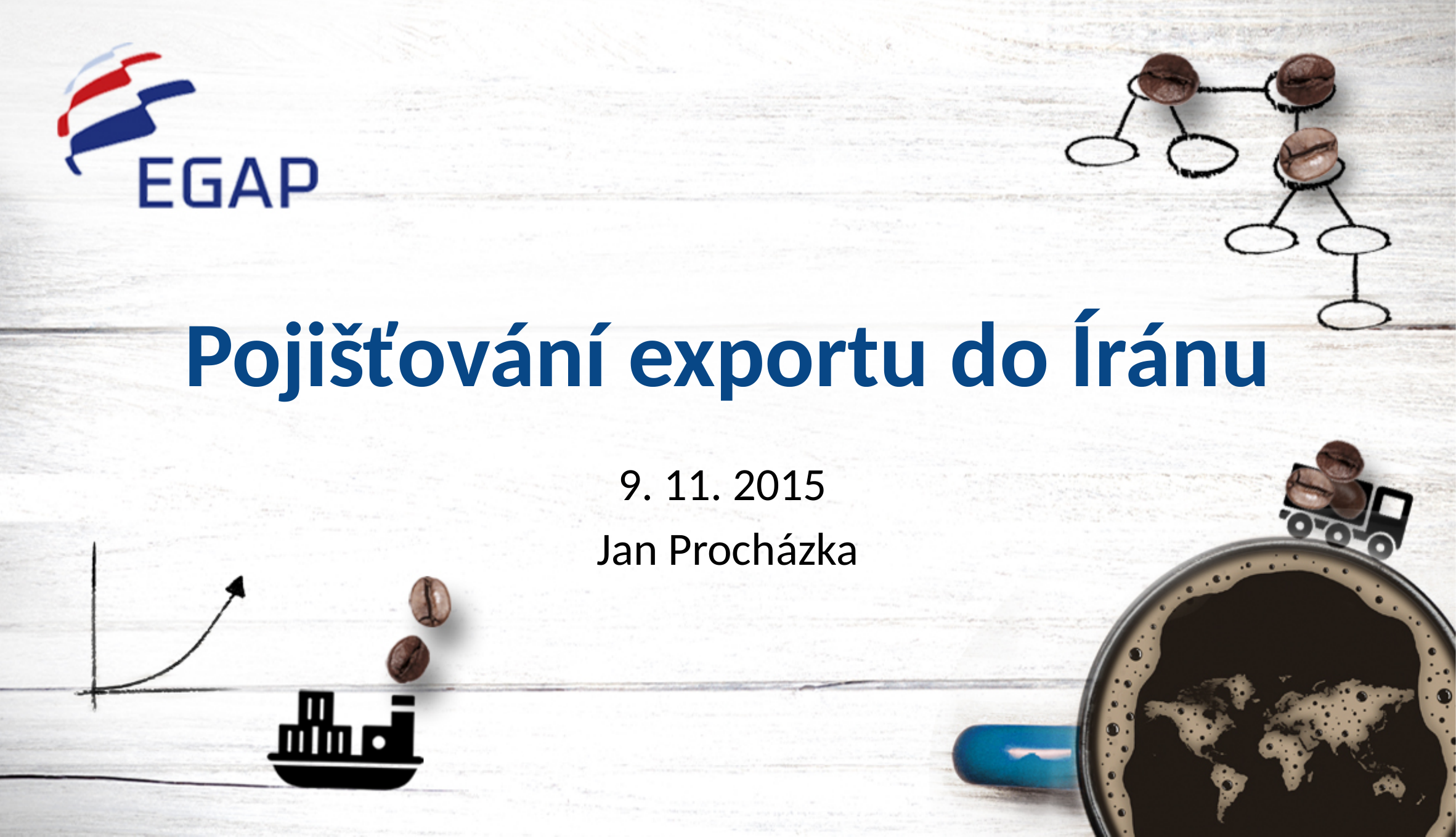

# Pojišťování exportu do Íránu
9. 11. 2015
Jan Procházka